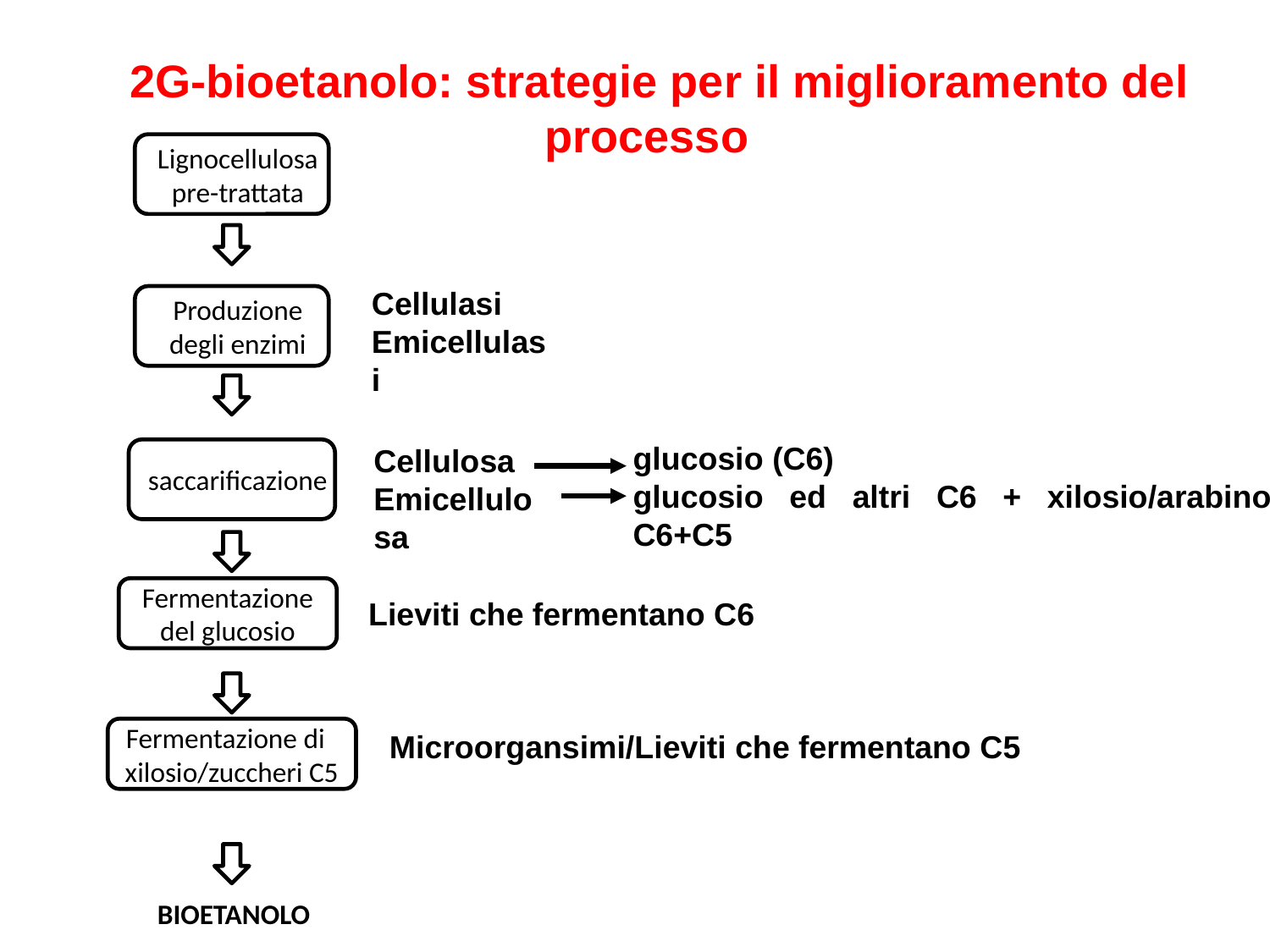

2G-bioetanolo: strategie per il miglioramento del processo

Lignocellulosa
pre-trattata

Cellulasi
Emicellulasi

Produzione degli enzimi

glucosio (C6)
glucosio ed altri C6 + xilosio/arabinosio C6+C5
Cellulosa
Emicellulosa

saccarificazione

Fermentazione del glucosio
Lieviti che fermentano C6

Fermentazione di
xilosio/zuccheri C5
Microorgansimi/Lieviti che fermentano C5

BIOETANOLO